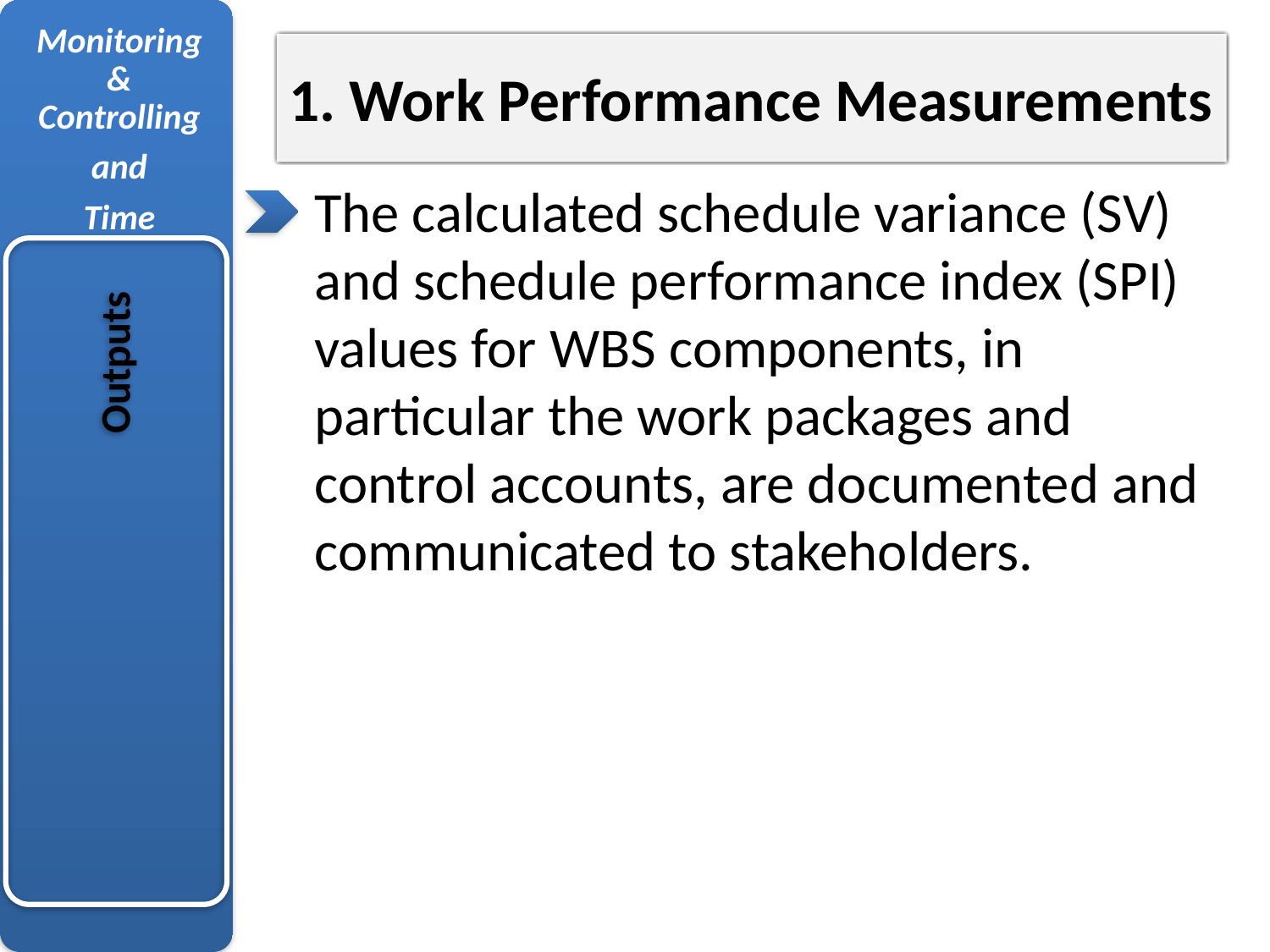

Monitoring & Controlling
and
Time
Outputs
1. Work Performance Measurements
The calculated schedule variance (SV) and schedule performance index (SPI) values for WBS components, in particular the work packages and control accounts, are documented and communicated to stakeholders.